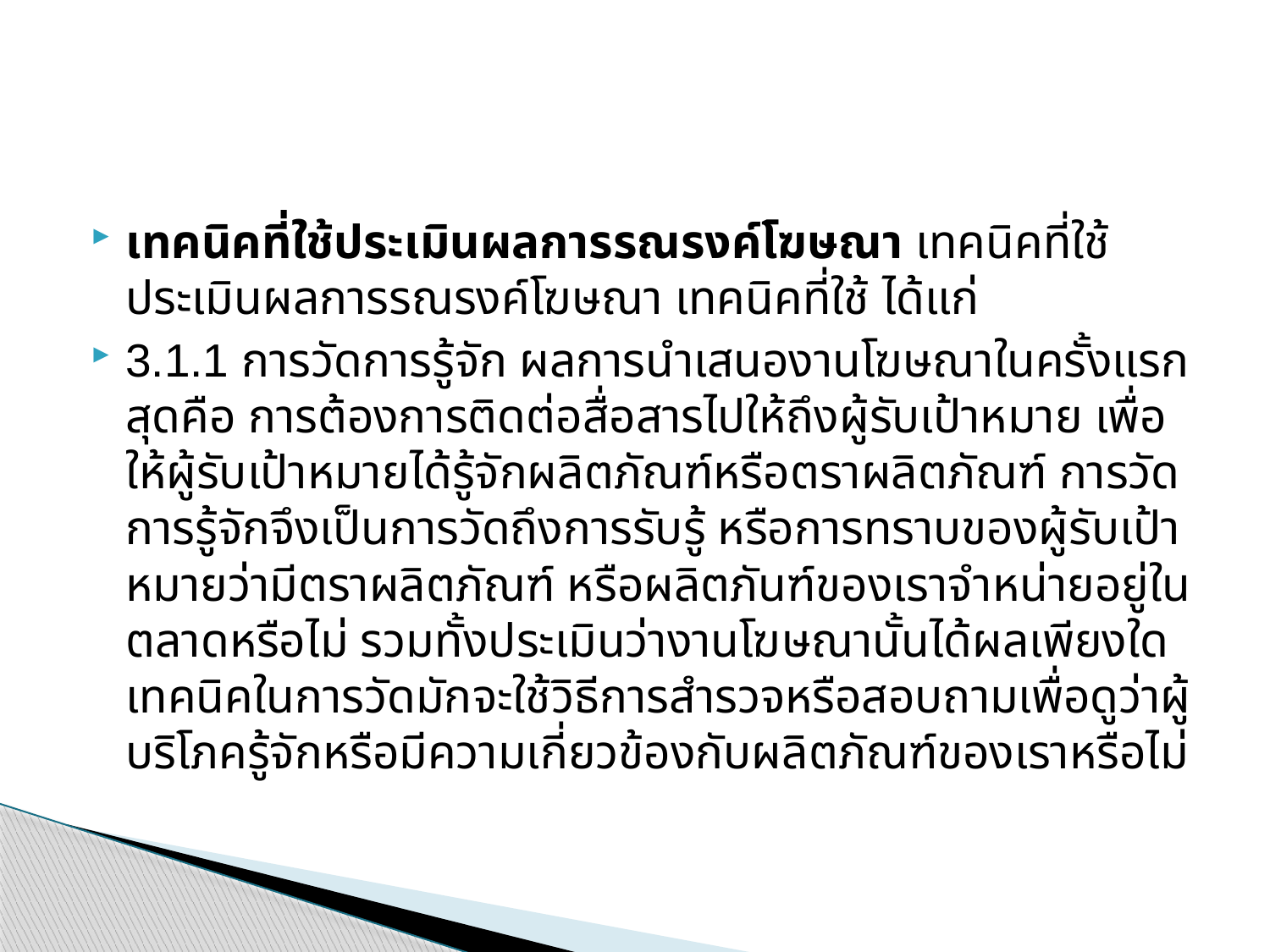

#
เทคนิคที่ใช้ประเมินผลการรณรงค์โฆษณา เทคนิคที่ใช้ประเมินผลการรณรงค์โฆษณา เทคนิคที่ใช้ ได้แก่
3.1.1 การวัดการรู้จัก ผลการนำเสนองานโฆษณาในครั้งแรกสุดคือ การต้องการติดต่อสื่อสารไปให้ถึงผู้รับเป้าหมาย เพื่อให้ผู้รับเป้าหมายได้รู้จักผลิตภัณฑ์หรือตราผลิตภัณฑ์ การวัดการรู้จักจึงเป็นการวัดถึงการรับรู้ หรือการทราบของผู้รับเป้าหมายว่ามีตราผลิตภัณฑ์ หรือผลิตภันฑ์ของเราจำหน่ายอยู่ในตลาดหรือไม่ รวมทั้งประเมินว่างานโฆษณานั้นได้ผลเพียงใดเทคนิคในการวัดมักจะใช้วิธีการสำรวจหรือสอบถามเพื่อดูว่าผู้บริโภครู้จักหรือมีความเกี่ยวข้องกับผลิตภัณฑ์ของเราหรือไม่